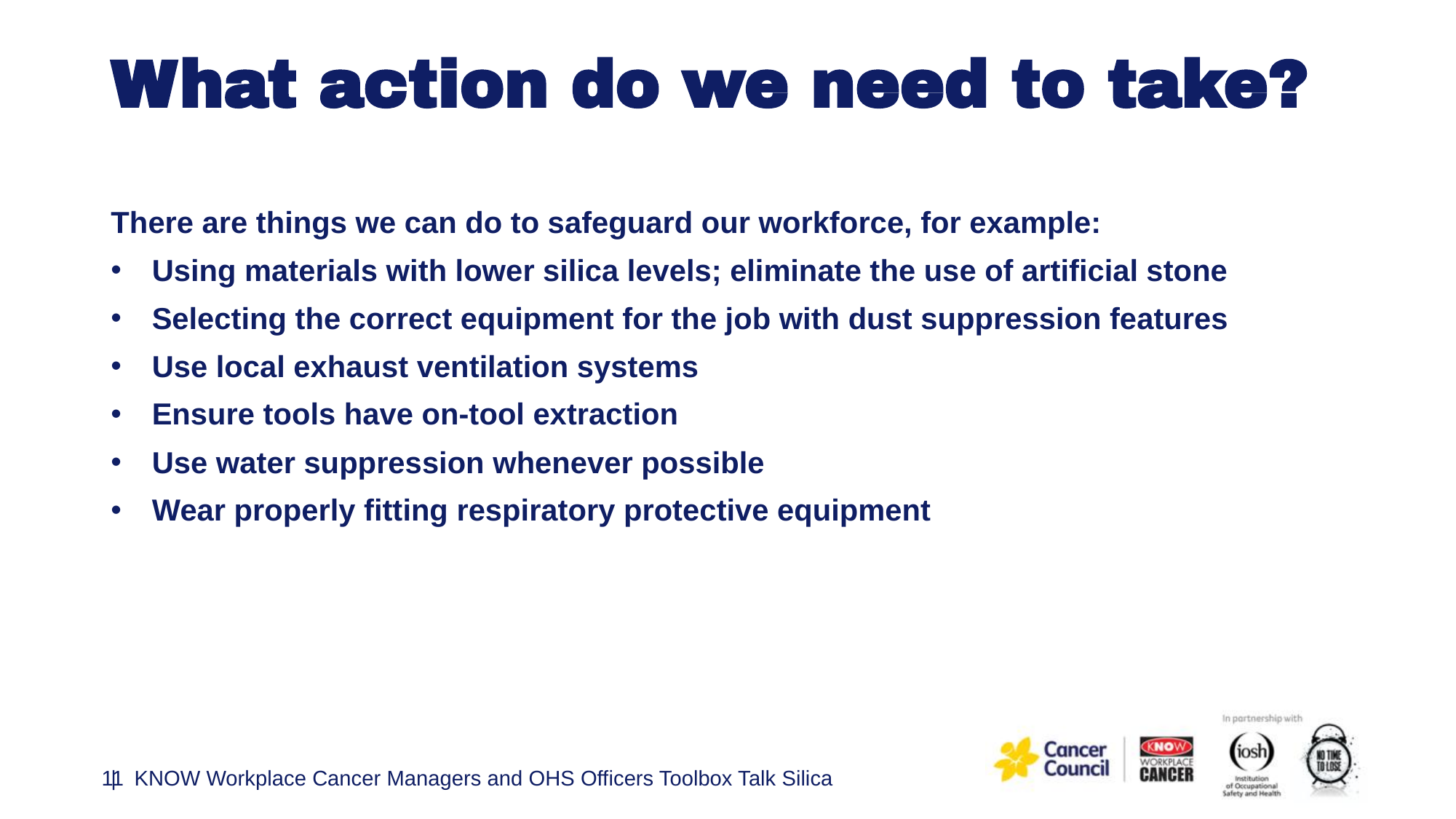

# What action do we need to take?
There are things we can do to safeguard our workforce, for example:
Using materials with lower silica levels; eliminate the use of artificial stone
Selecting the correct equipment for the job with dust suppression features
Use local exhaust ventilation systems
Ensure tools have on-tool extraction
Use water suppression whenever possible
Wear properly fitting respiratory protective equipment
11
|   KNOW Workplace Cancer Managers and OHS Officers Toolbox Talk Silica